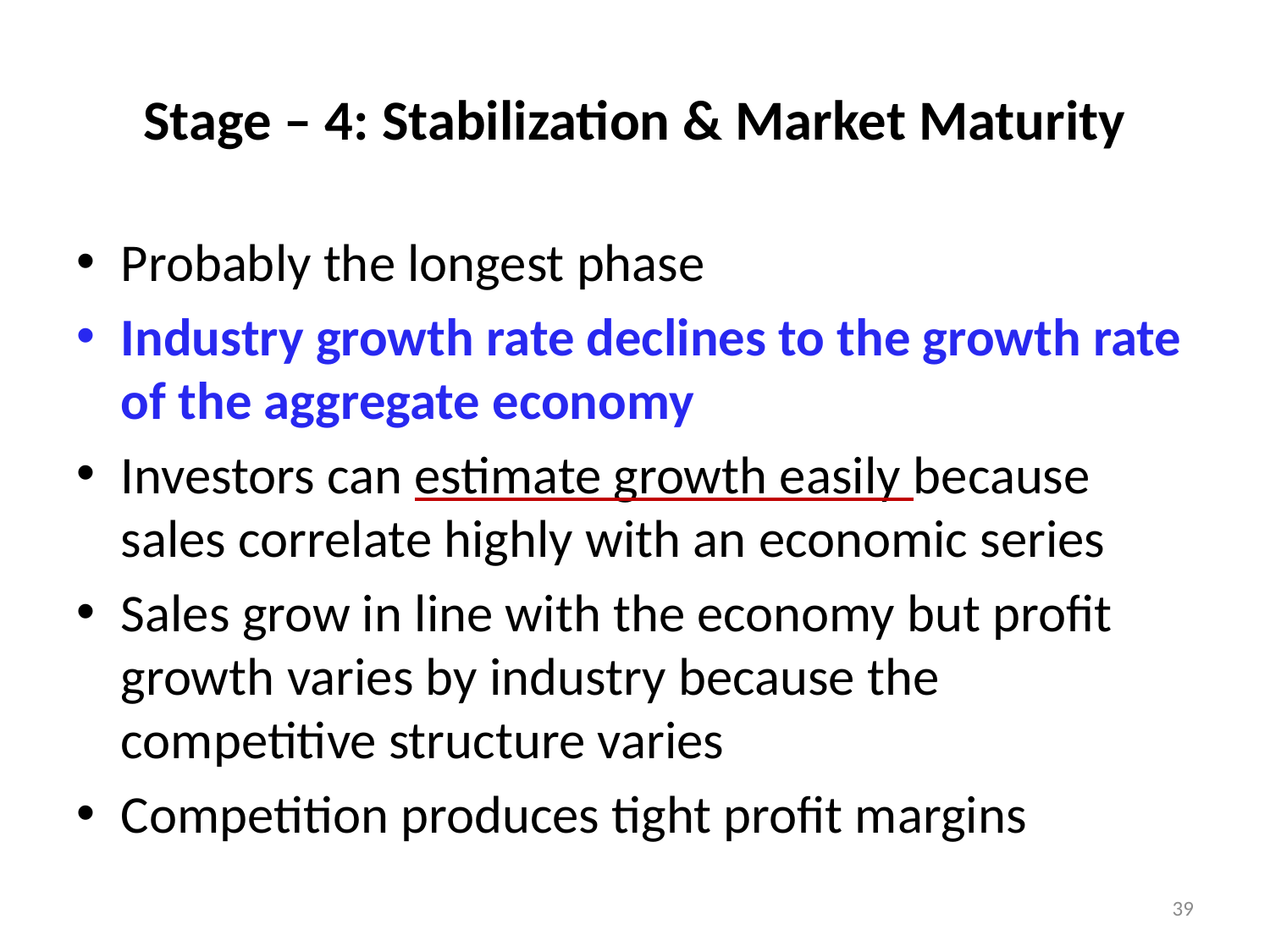

# Stage – 4: Stabilization & Market Maturity
Probably the longest phase
Industry growth rate declines to the growth rate of the aggregate economy
Investors can estimate growth easily because sales correlate highly with an economic series
Sales grow in line with the economy but profit growth varies by industry because the competitive structure varies
Competition produces tight profit margins
39